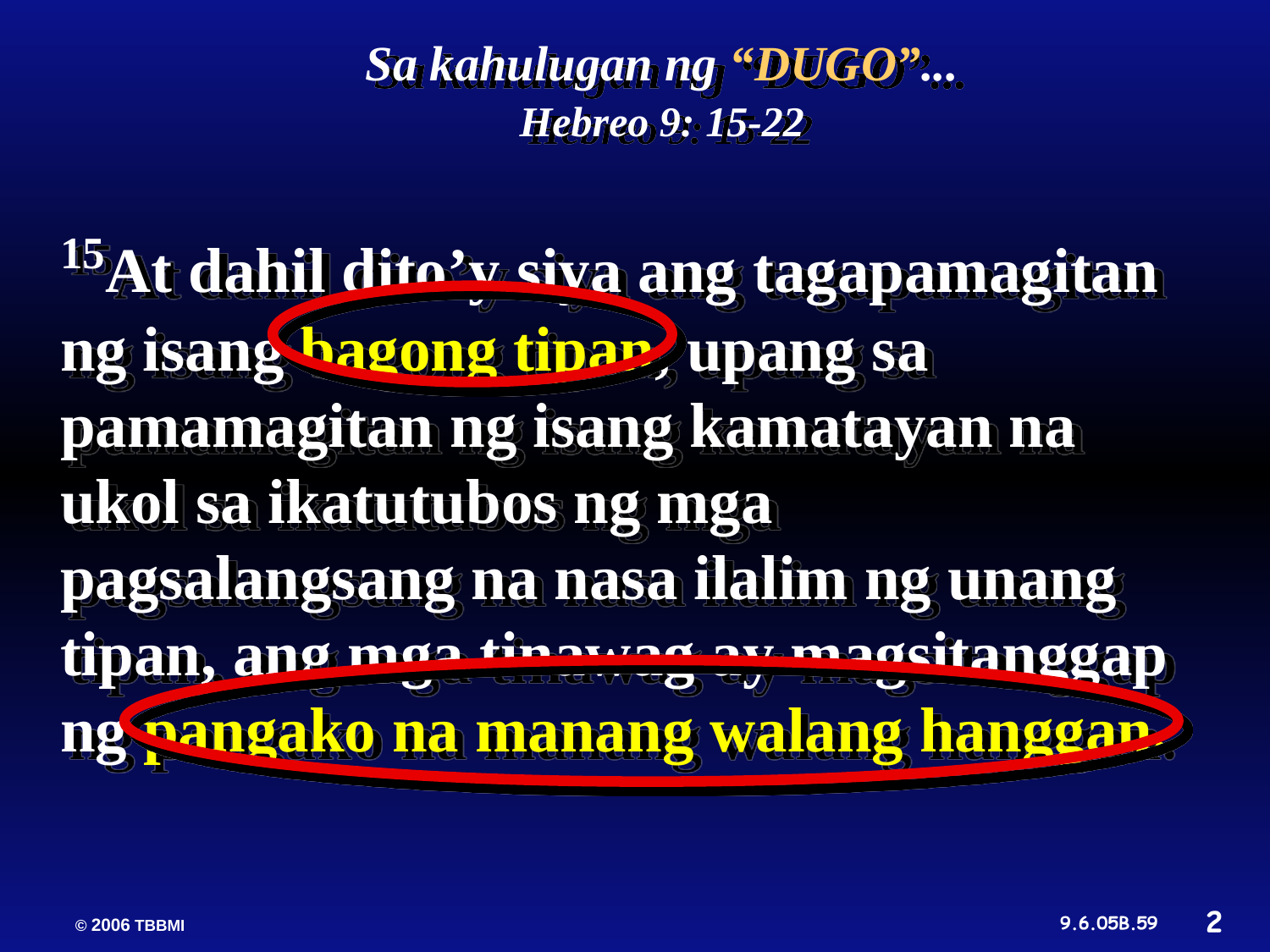

Sa kahulugan ng “DUGO”...
Hebreo 9: 15-22
15At dahil dito’y siya ang tagapamagitan ng isang bagong tipan, upang sa pamamagitan ng isang kamatayan na ukol sa ikatutubos ng mga pagsalangsang na nasa ilalim ng unang tipan, ang mga tinawag ay magsitanggap ng pangako na manang walang hanggan.

2

59